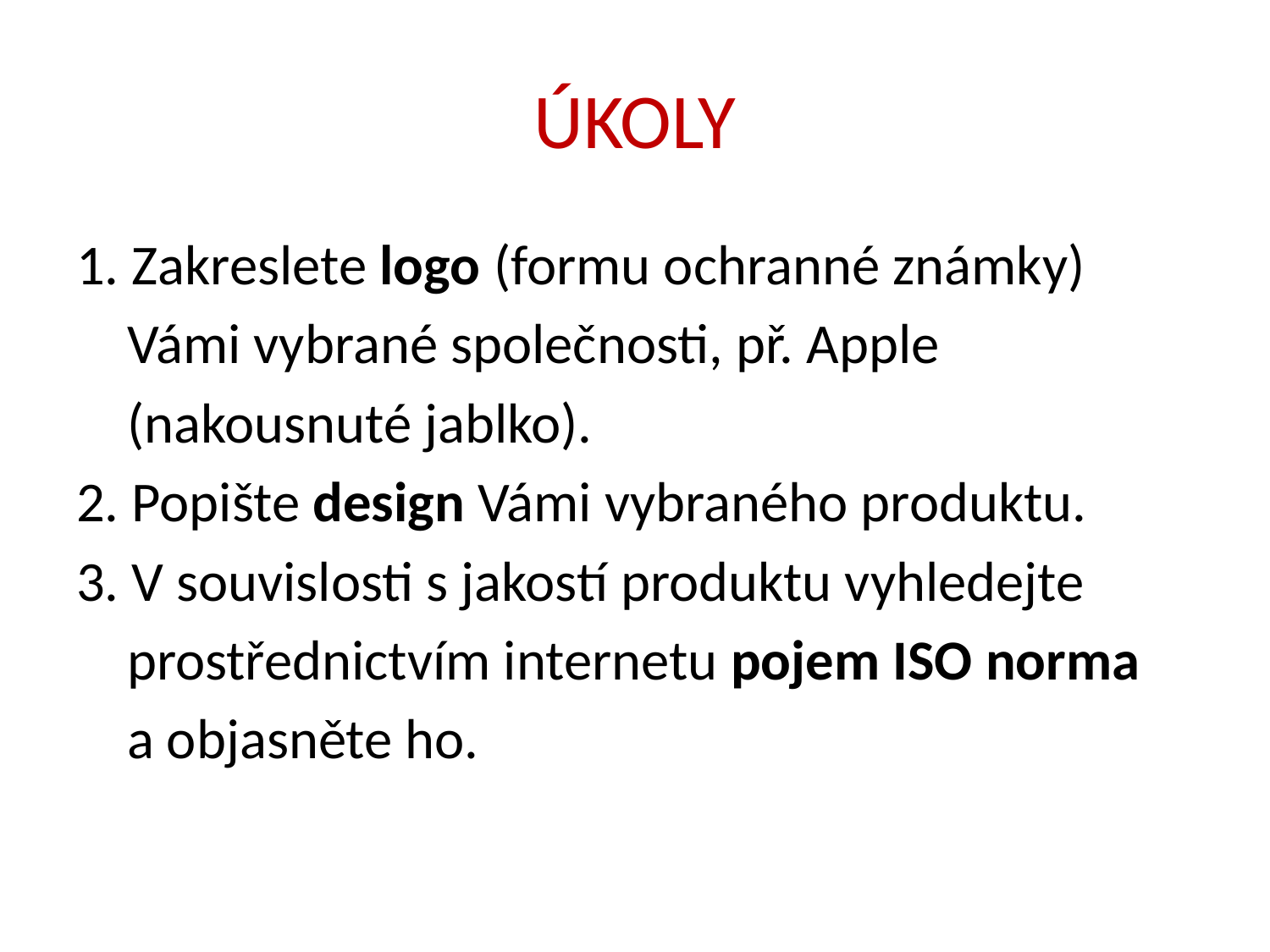

# ÚKOLY
1. Zakreslete logo (formu ochranné známky)
    Vámi vybrané společnosti, př. Apple
    (nakousnuté jablko).
2. Popište design Vámi vybraného produktu.
3. V souvislosti s jakostí produktu vyhledejte
    prostřednictvím internetu pojem ISO norma
    a objasněte ho.